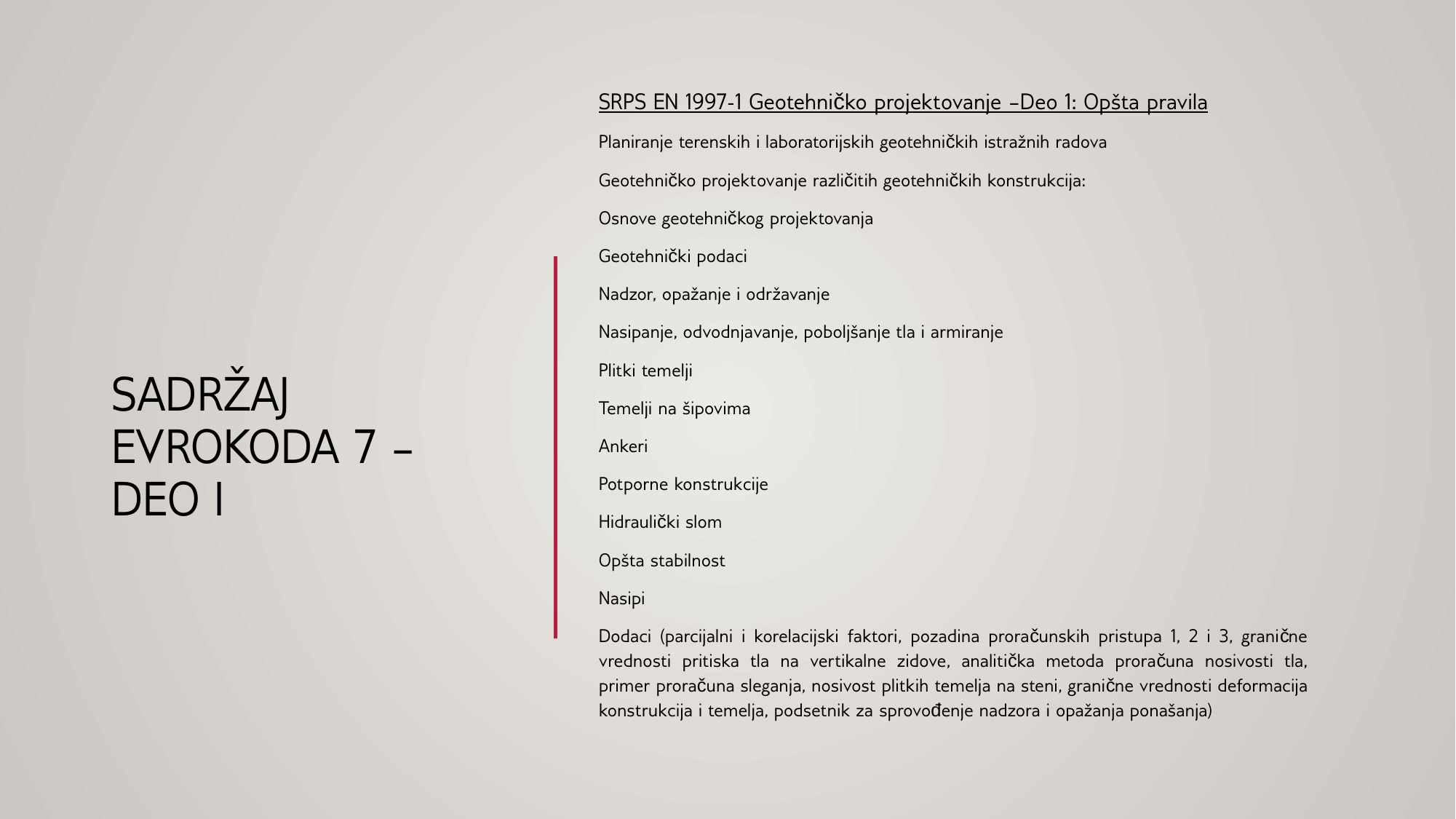

SRPS EN 1997-1 Geotehničko projektovanje –Deo 1: Opšta pravila
Planiranje terenskih i laboratorijskih geotehničkih istražnih radova
Geotehničko projektovanje različitih geotehničkih konstrukcija:
Osnove geotehničkog projektovanja
Geotehnički podaci
Nadzor, opažanje i održavanje
Nasipanje, odvodnjavanje, poboljšanje tla i armiranje
Plitki temelji
Temelji na šipovima
Ankeri
Potporne konstrukcije
Hidraulički slom
Opšta stabilnost
Nasipi
Dodaci (parcijalni i korelacijski faktori, pozadina proračunskih pristupa 1, 2 i 3, granične vrednosti pritiska tla na vertikalne zidove, analitička metoda proračuna nosivosti tla, primer proračuna sleganja, nosivost plitkih temelja na steni, granične vrednosti deformacija konstrukcija i temelja, podsetnik za sprovođenje nadzora i opažanja ponašanja)
# Sadržaj evrokoda 7 – deo I